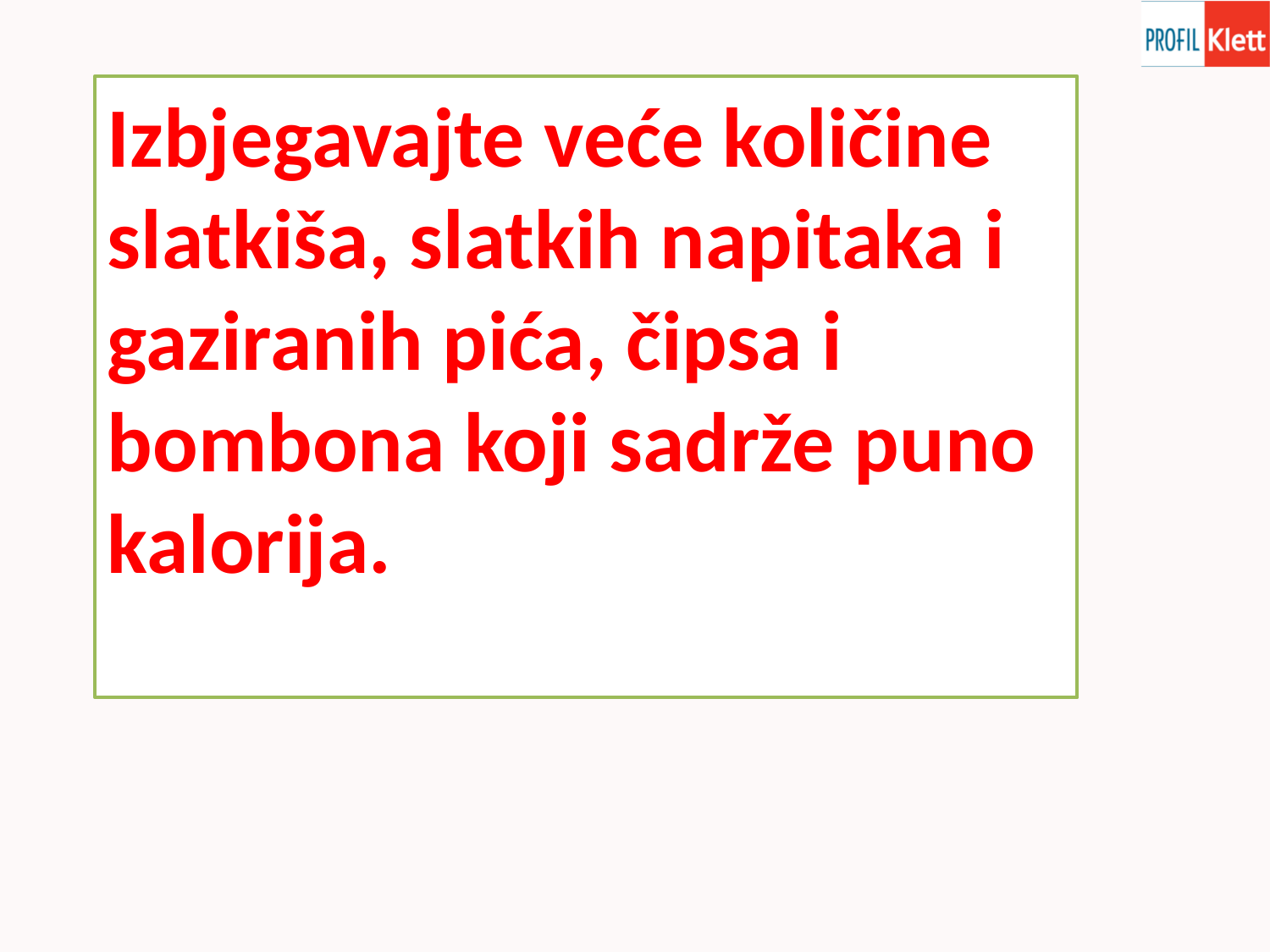

Izbjegavajte veće količine slatkiša, slatkih napitaka i gaziranih pića, čipsa i bombona koji sadrže puno kalorija.